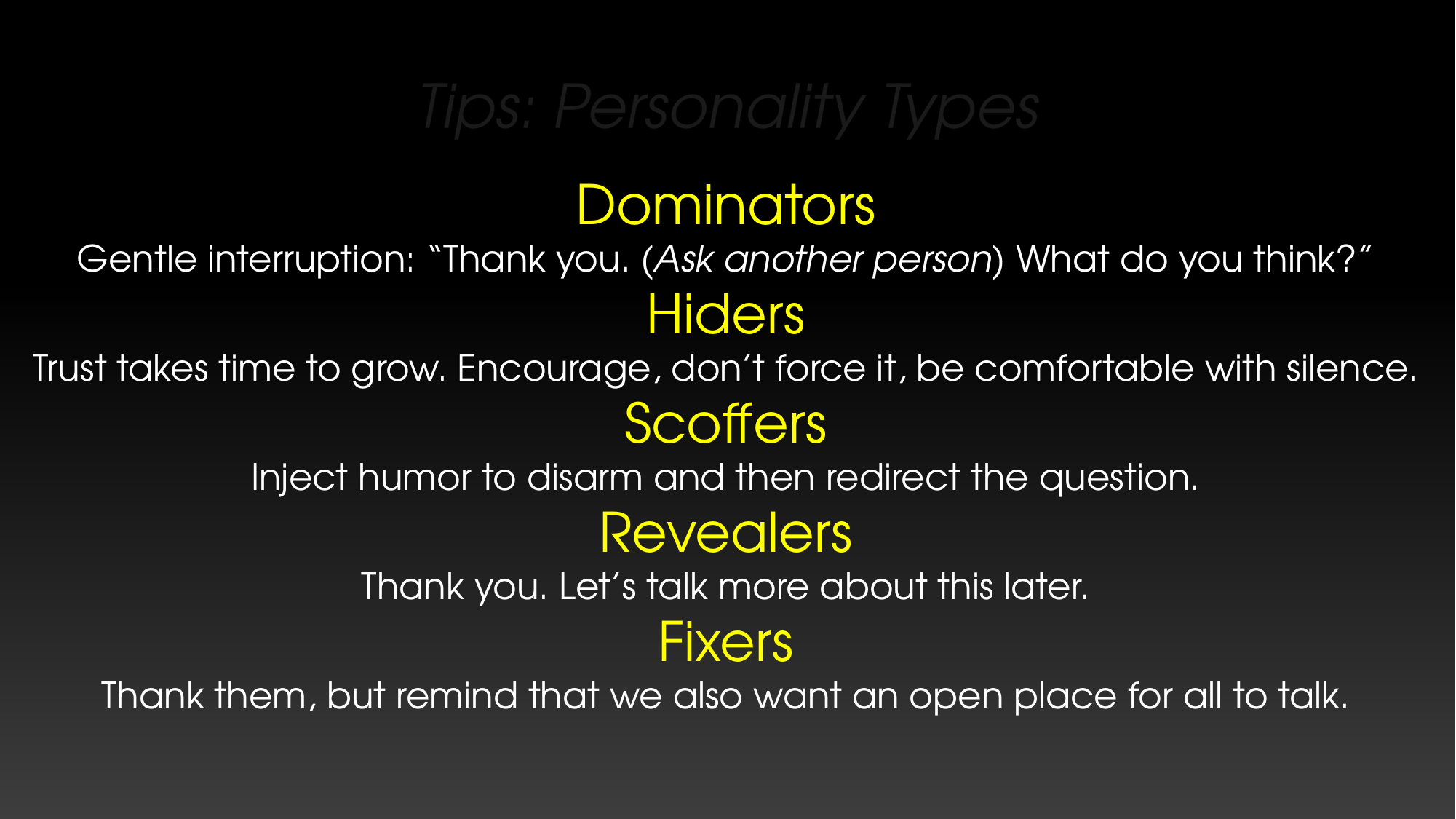

# Tips: Personality Types
Dominators
Gentle interruption: “Thank you. (Ask another person) What do you think?”
Hiders
Trust takes time to grow. Encourage, don’t force it, be comfortable with silence.
Scoffers
Inject humor to disarm and then redirect the question.
Revealers
Thank you. Let’s talk more about this later.
Fixers
Thank them, but remind that we also want an open place for all to talk.